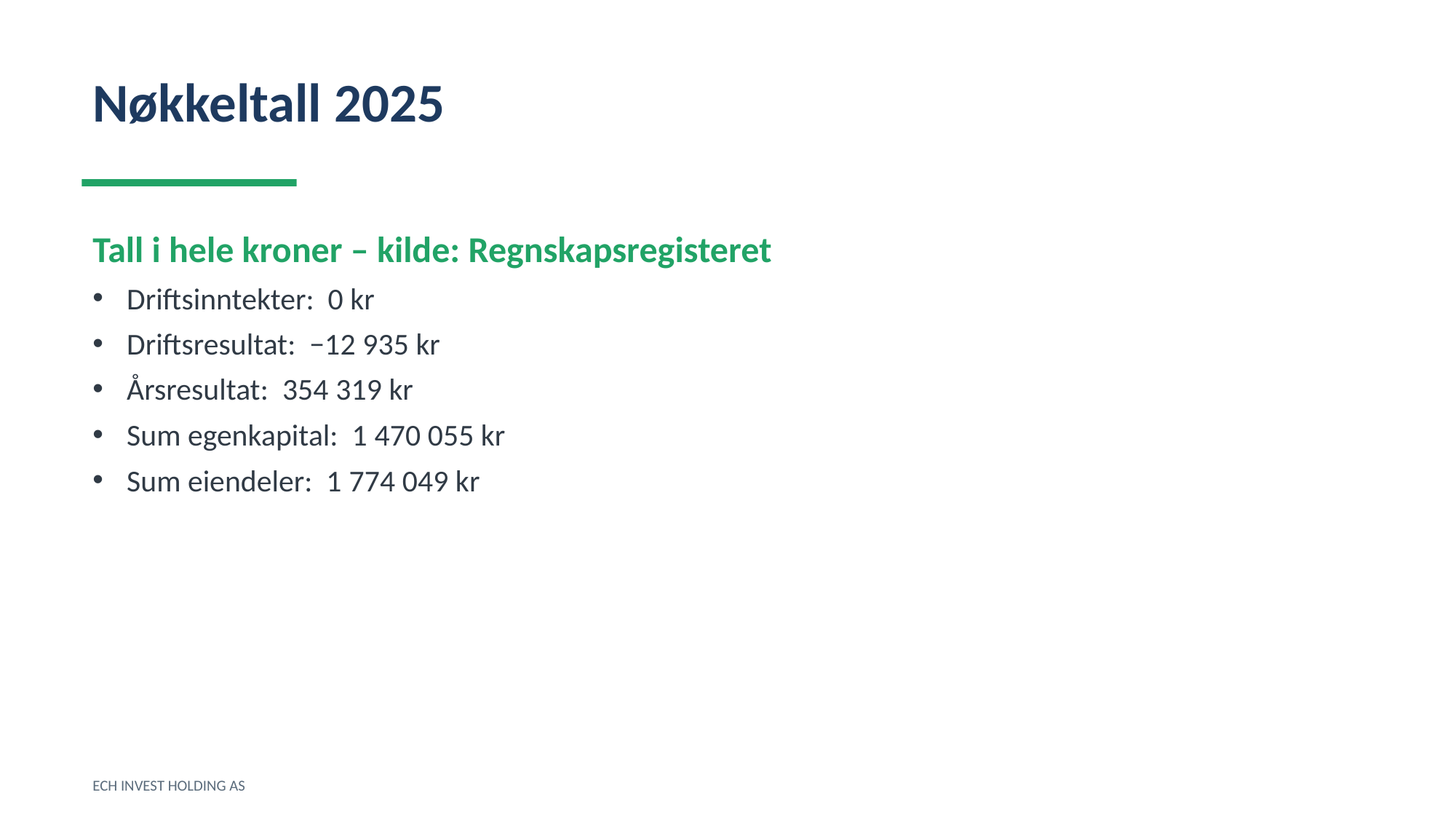

Nøkkeltall 2025

Tall i hele kroner – kilde: Regnskapsregisteret
Driftsinntekter:  0 kr
Driftsresultat:  −12 935 kr
Årsresultat:  354 319 kr
Sum egenkapital:  1 470 055 kr
Sum eiendeler:  1 774 049 kr
ECH INVEST HOLDING AS